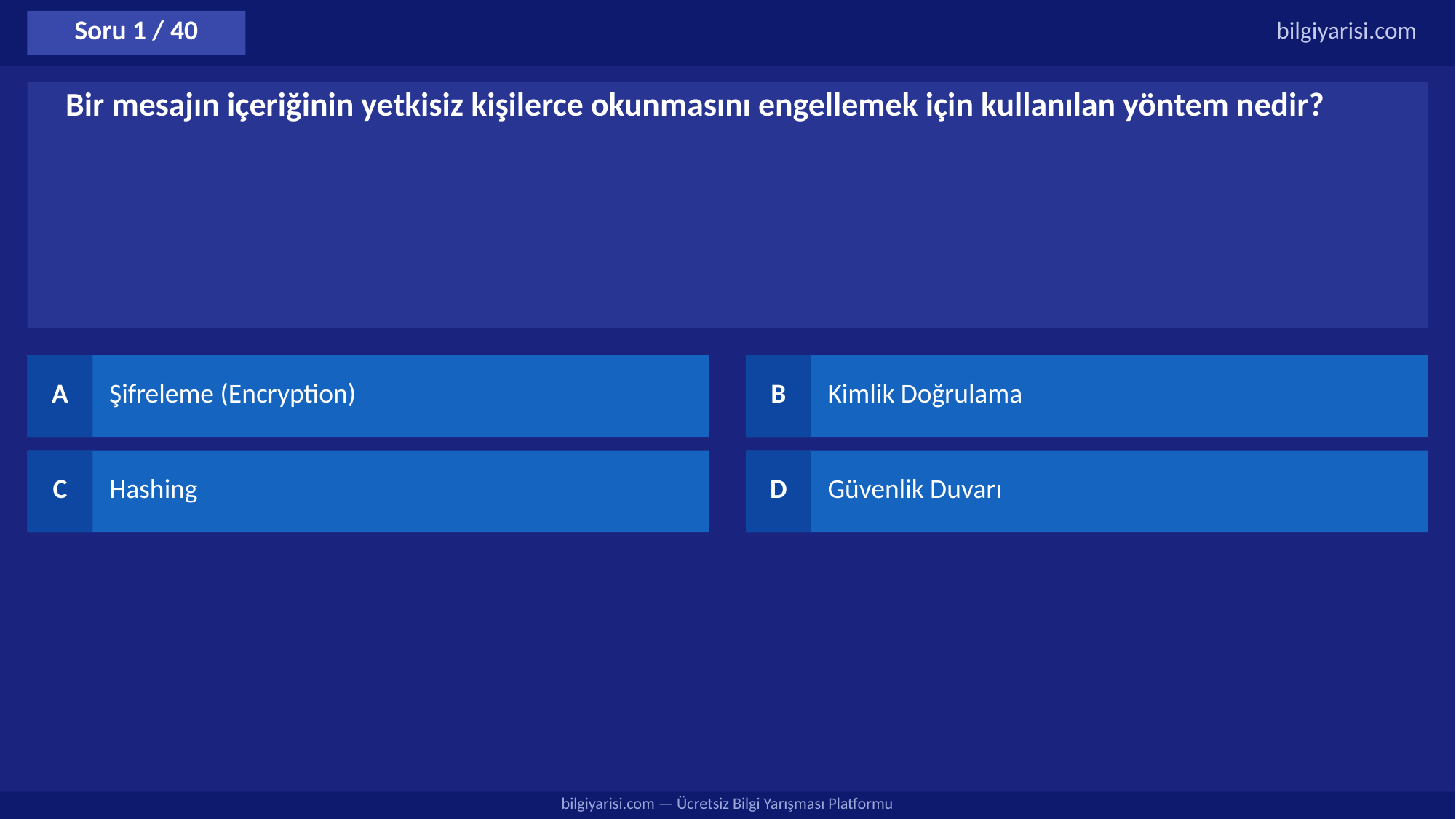

Soru 1 / 40
bilgiyarisi.com

Bir mesajın içeriğinin yetkisiz kişilerce okunmasını engellemek için kullanılan yöntem nedir?

A
Şifreleme (Encryption)

B
Kimlik Doğrulama

C
Hashing

D
Güvenlik Duvarı
bilgiyarisi.com — Ücretsiz Bilgi Yarışması Platformu